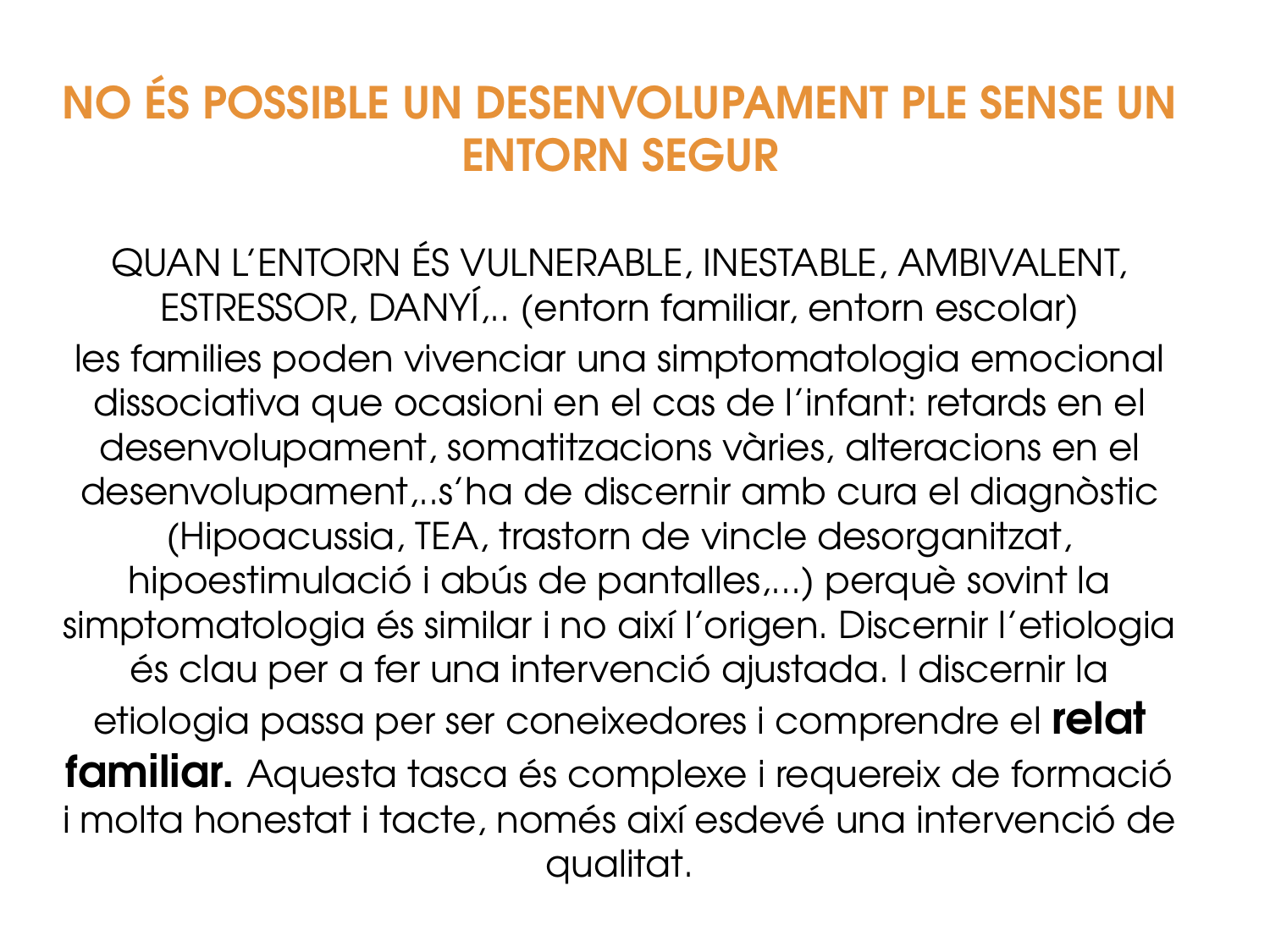

# NO ÉS POSSIBLE UN DESENVOLUPAMENT PLE SENSE UN ENTORN SEGUR

QUAN L’ENTORN ÉS VULNERABLE, INESTABLE, AMBIVALENT, ESTRESSOR, DANYÍ,.. (entorn familiar, entorn escolar)
les families poden vivenciar una simptomatologia emocional dissociativa que ocasioni en el cas de l’infant: retards en el desenvolupament, somatitzacions vàries, alteracions en el desenvolupament,..s’ha de discernir amb cura el diagnòstic (Hipoacussia, TEA, trastorn de vincle desorganitzat, hipoestimulació i abús de pantalles,...) perquè sovint la simptomatologia és similar i no així l’origen. Discernir l’etiologia és clau per a fer una intervenció ajustada. I discernir la etiologia passa per ser coneixedores i comprendre el relat familiar. Aquesta tasca és complexe i requereix de formació i molta honestat i tacte, només així esdevé una intervenció de qualitat.